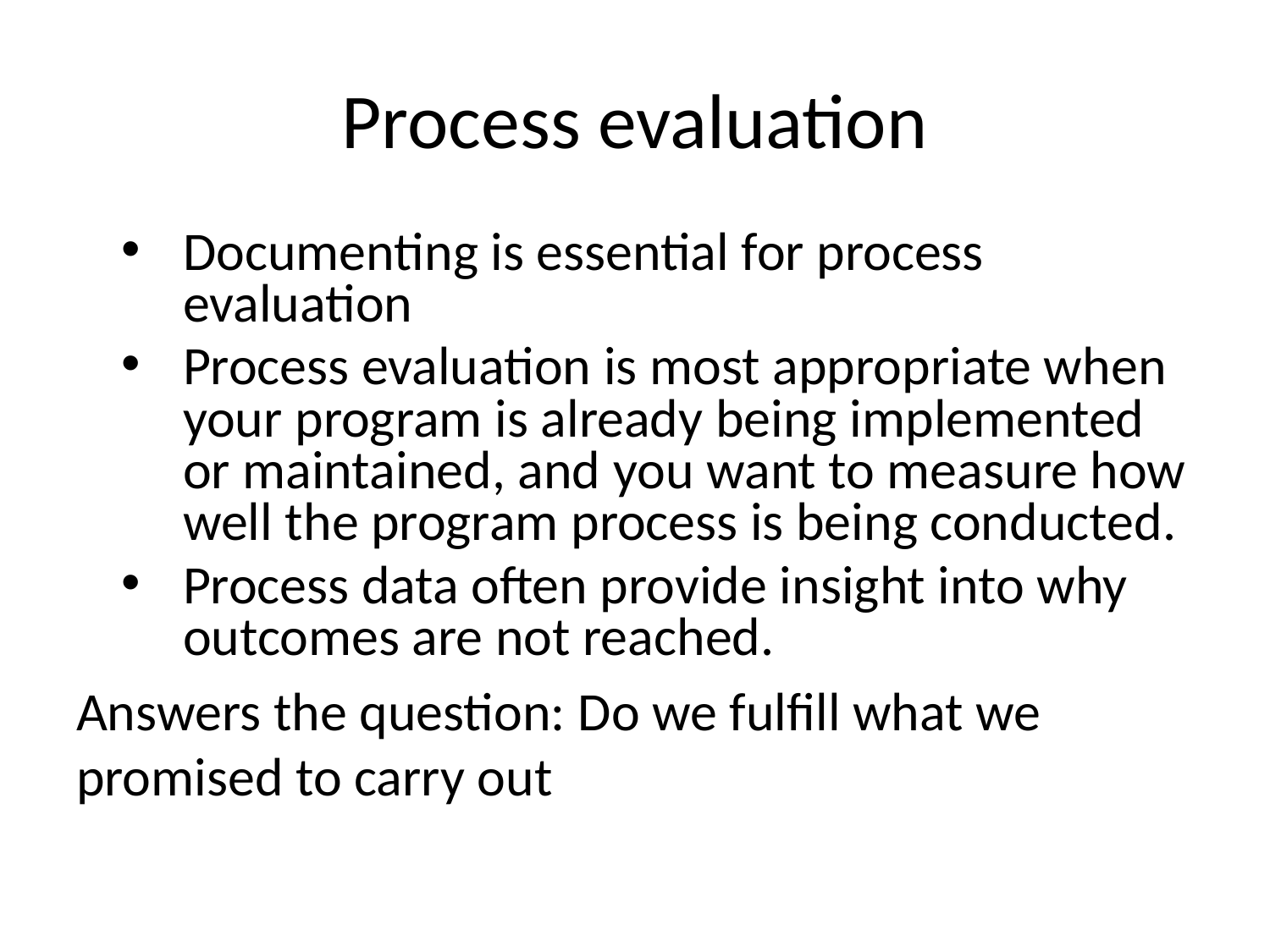

# Process evaluation
Documenting is essential for process evaluation
Process evaluation is most appropriate when your program is already being implemented or maintained, and you want to measure how well the program process is being conducted.
Process data often provide insight into why outcomes are not reached.
Answers the question: Do we fulfill what we promised to carry out